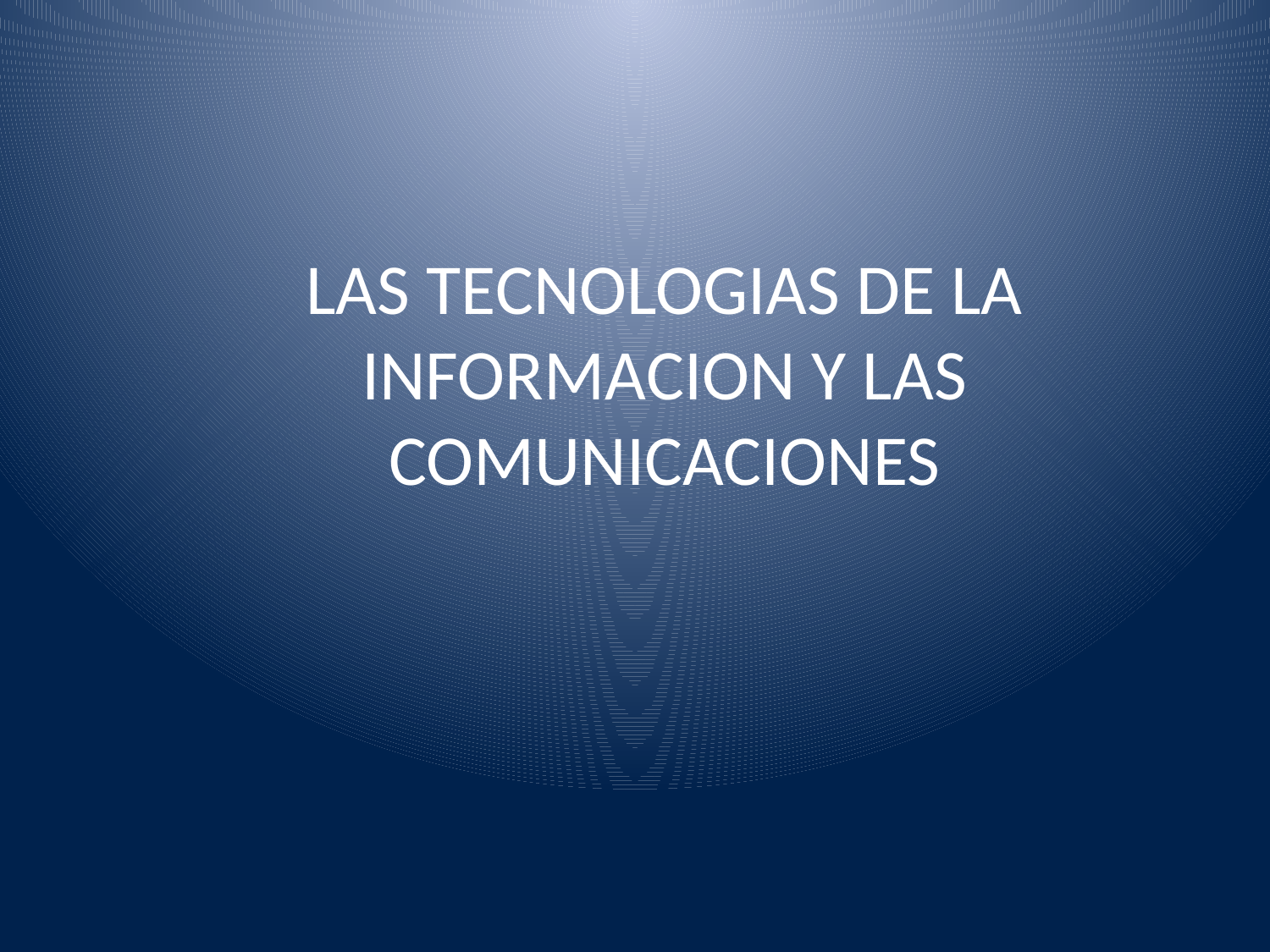

# LAS TECNOLOGIAS DE LA INFORMACION Y LAS COMUNICACIONES